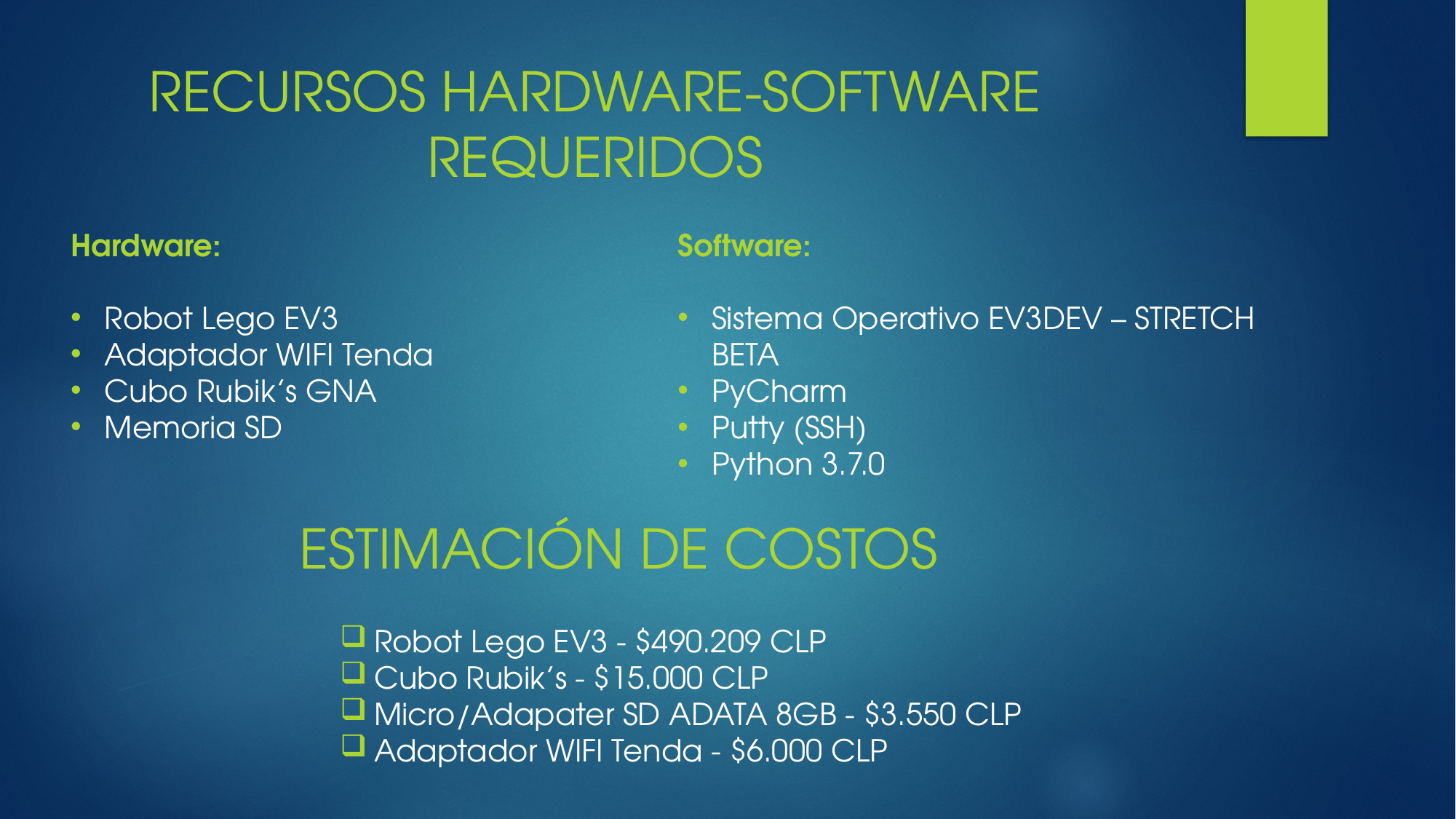

RECURSOS HARDWARE-SOFTWARE REQUERIDOS
Hardware:

Robot Lego EV3
Adaptador WIFI Tenda
Cubo Rubik’s GNA
Memoria SD
Software:

Sistema Operativo EV3DEV – STRETCH BETA
PyCharm
Putty (SSH)
Python 3.7.0

ESTIMACIÓN DE COSTOS
Robot Lego EV3 - $490.209 CLP
Cubo Rubik’s - $15.000 CLP
Micro/Adapater SD ADATA 8GB - $3.550 CLP
Adaptador WIFI Tenda - $6.000 CLP